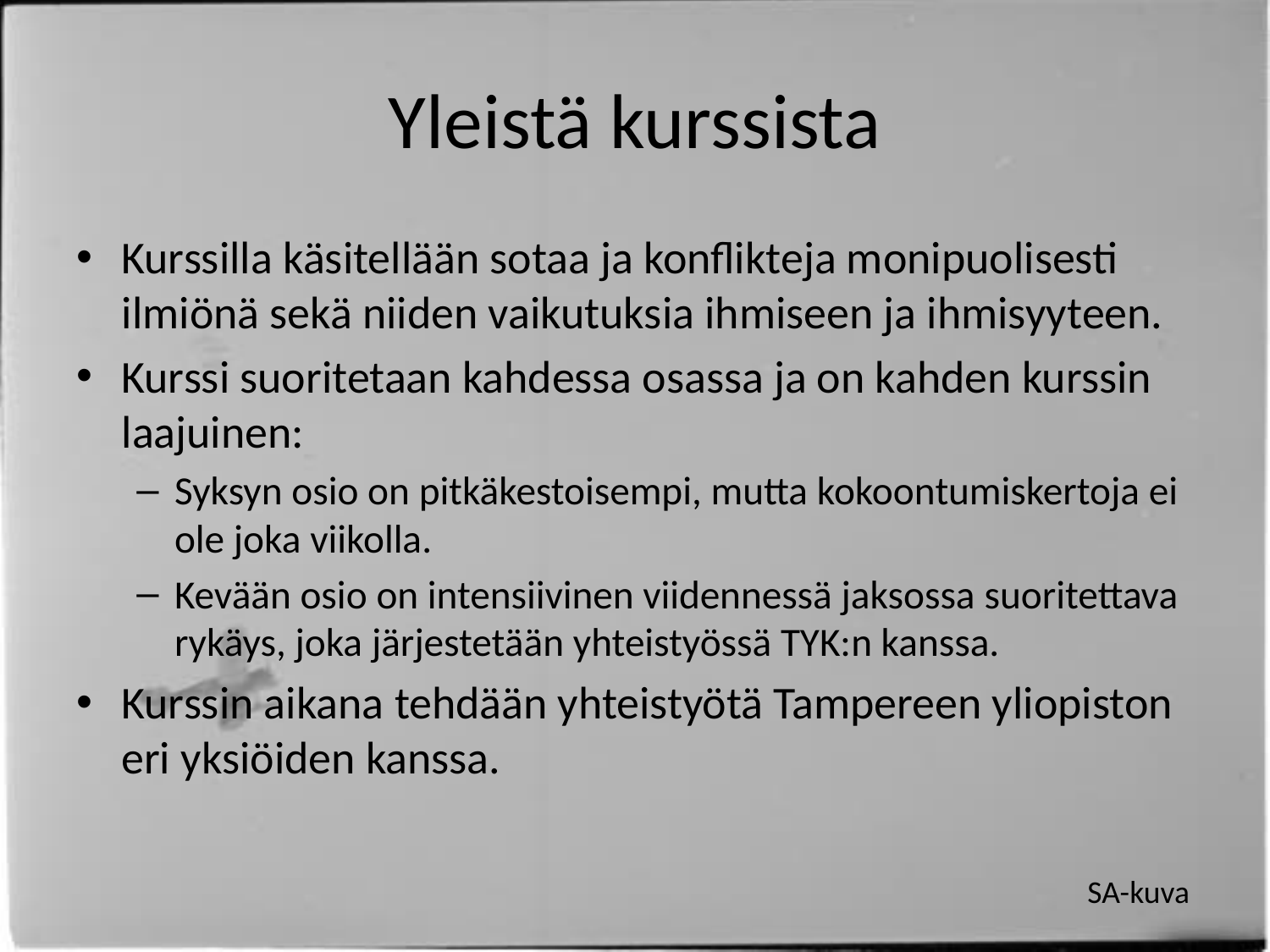

# Yleistä kurssista
Kurssilla käsitellään sotaa ja konflikteja monipuolisesti ilmiönä sekä niiden vaikutuksia ihmiseen ja ihmisyyteen.
Kurssi suoritetaan kahdessa osassa ja on kahden kurssin laajuinen:
Syksyn osio on pitkäkestoisempi, mutta kokoontumiskertoja ei ole joka viikolla.
Kevään osio on intensiivinen viidennessä jaksossa suoritettava rykäys, joka järjestetään yhteistyössä TYK:n kanssa.
Kurssin aikana tehdään yhteistyötä Tampereen yliopiston eri yksiöiden kanssa.

SA-kuva